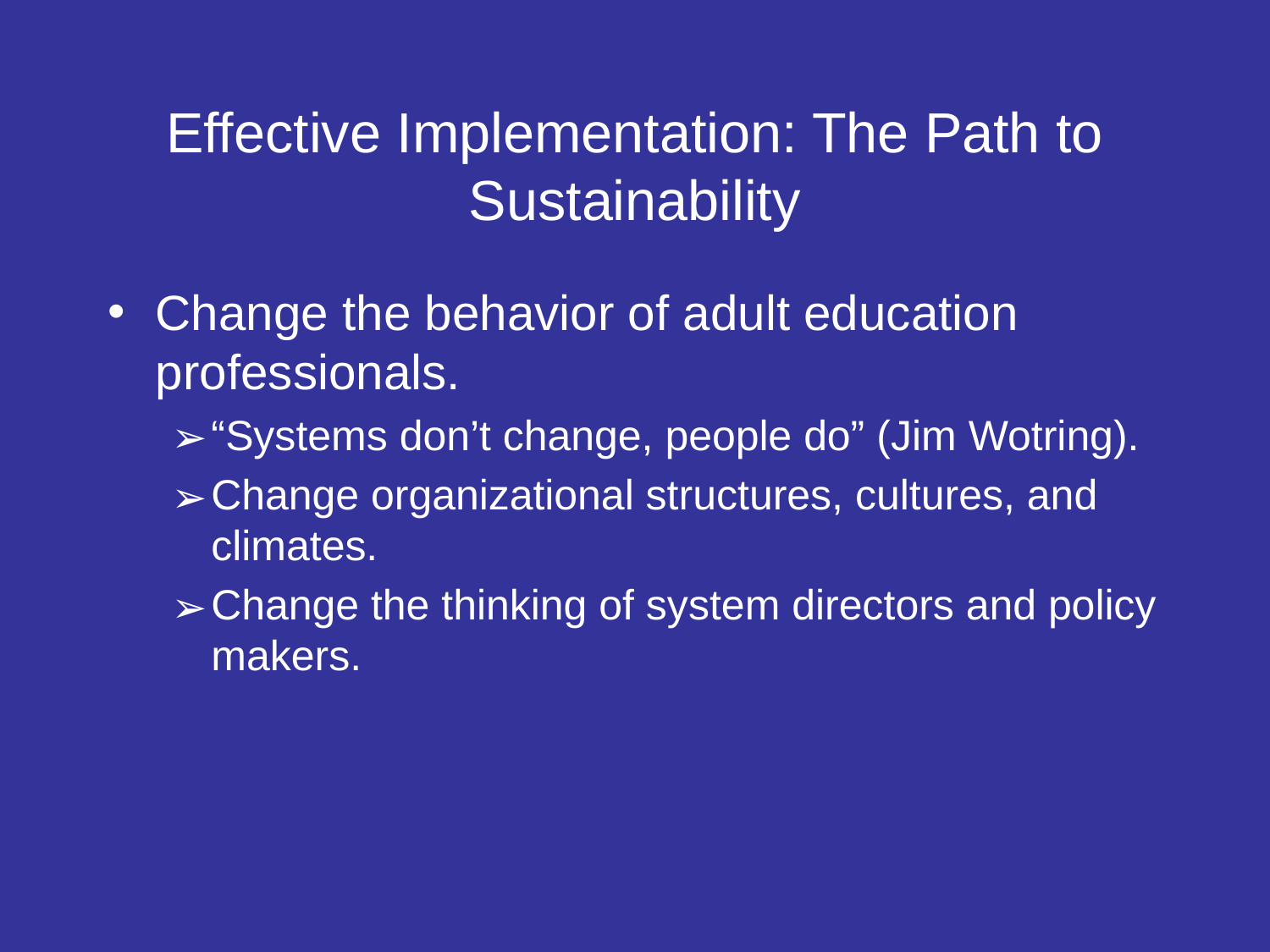

# Effective Implementation: The Path to Sustainability
Change the behavior of adult education professionals.
“Systems don’t change, people do” (Jim Wotring).
Change organizational structures, cultures, and climates.
Change the thinking of system directors and policy makers.